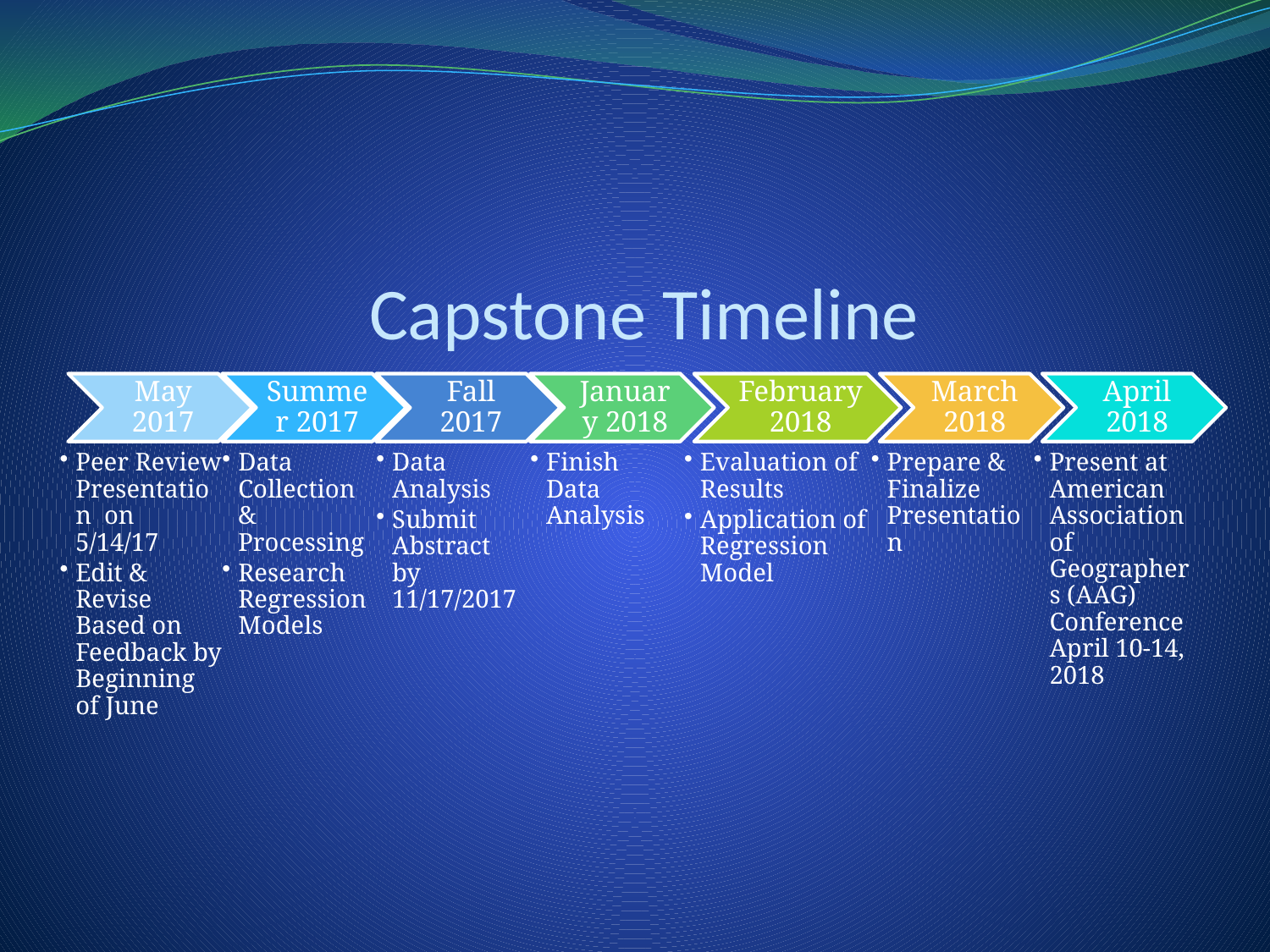

May 2017
Peer Review Presentation  on 5/14/17
Edit & Revise Based on Feedback by Beginning of June
Summer 2017
Data Collection & Processing
Research Regression Models
Fall 2017
Data Analysis
Submit Abstract by 11/17/2017
January 2018
Finish Data Analysis
February 2018
Evaluation of Results
Application of Regression Model
March 2018
Prepare & Finalize Presentation
April 2018
Present at American Association of Geographers (AAG) Conference April 10-14, 2018
# Capstone Timeline